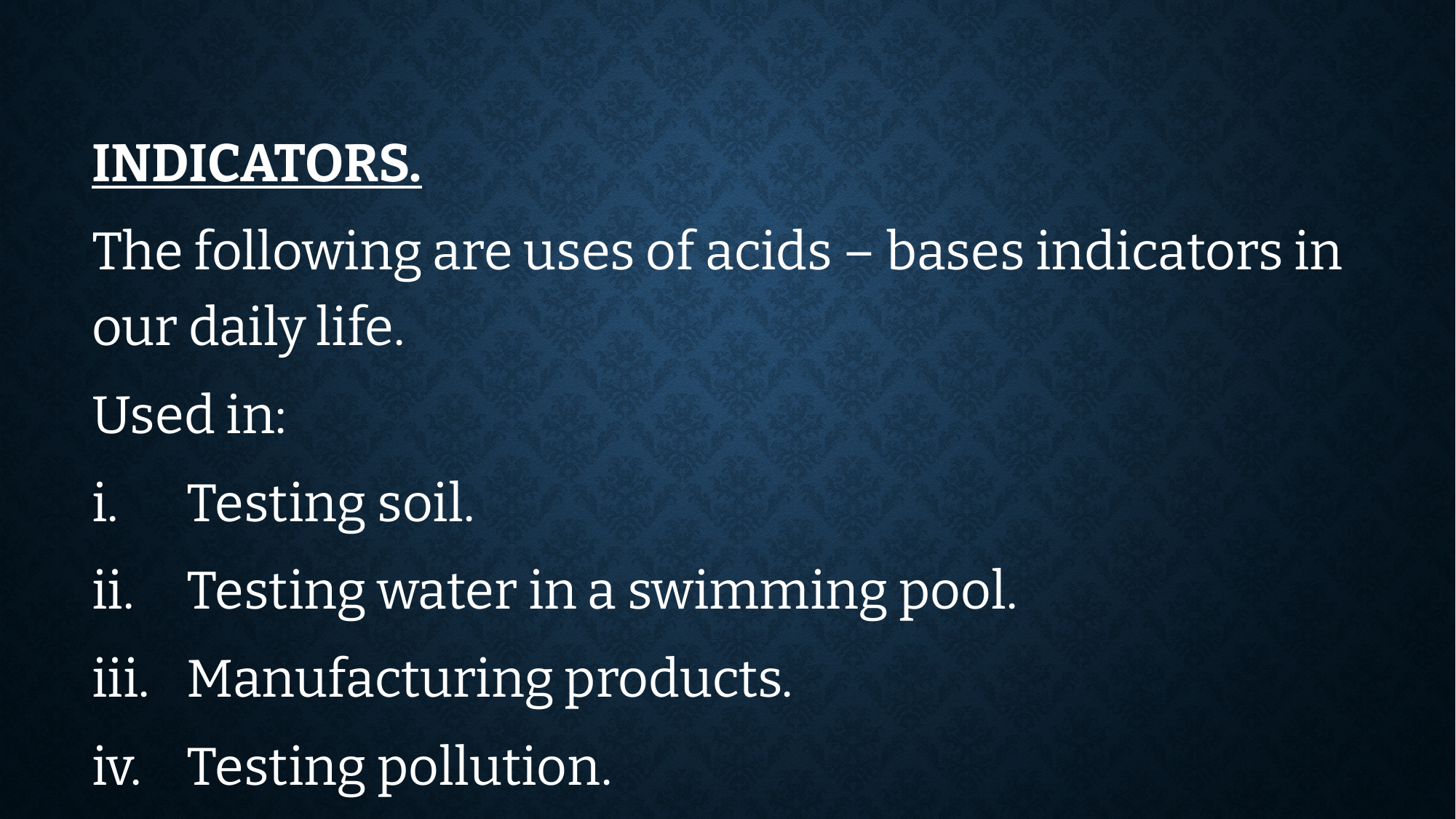

INDICATORS.
The following are uses of acids – bases indicators in our daily life.
Used in:
Testing soil.
Testing water in a swimming pool.
Manufacturing products.
Testing pollution.